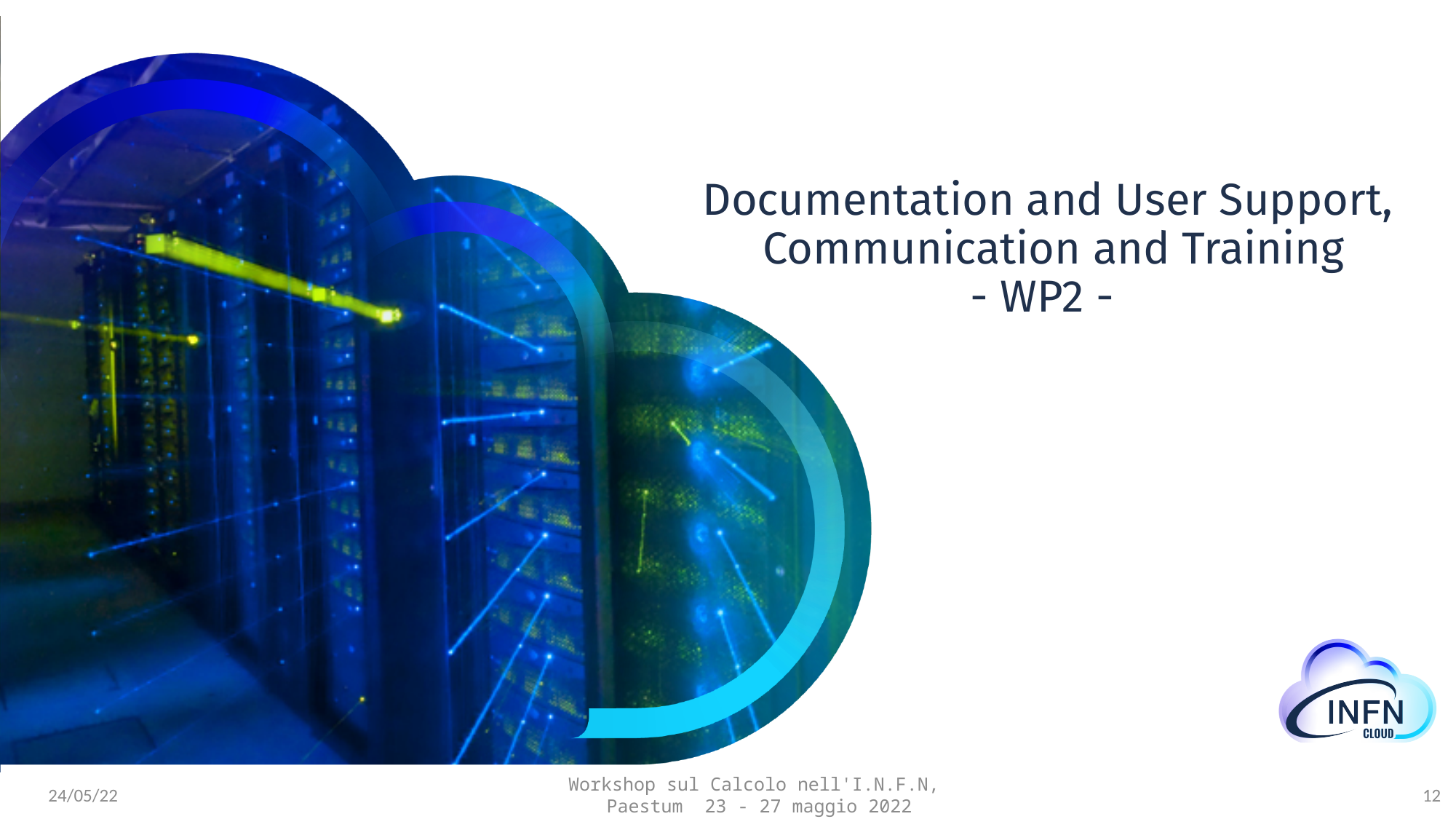

# Documentation and User Support, Communication and Training - WP2 -

12
Workshop sul Calcolo nell'I.N.F.N,
Paestum  23 - 27 maggio 2022
24/05/22